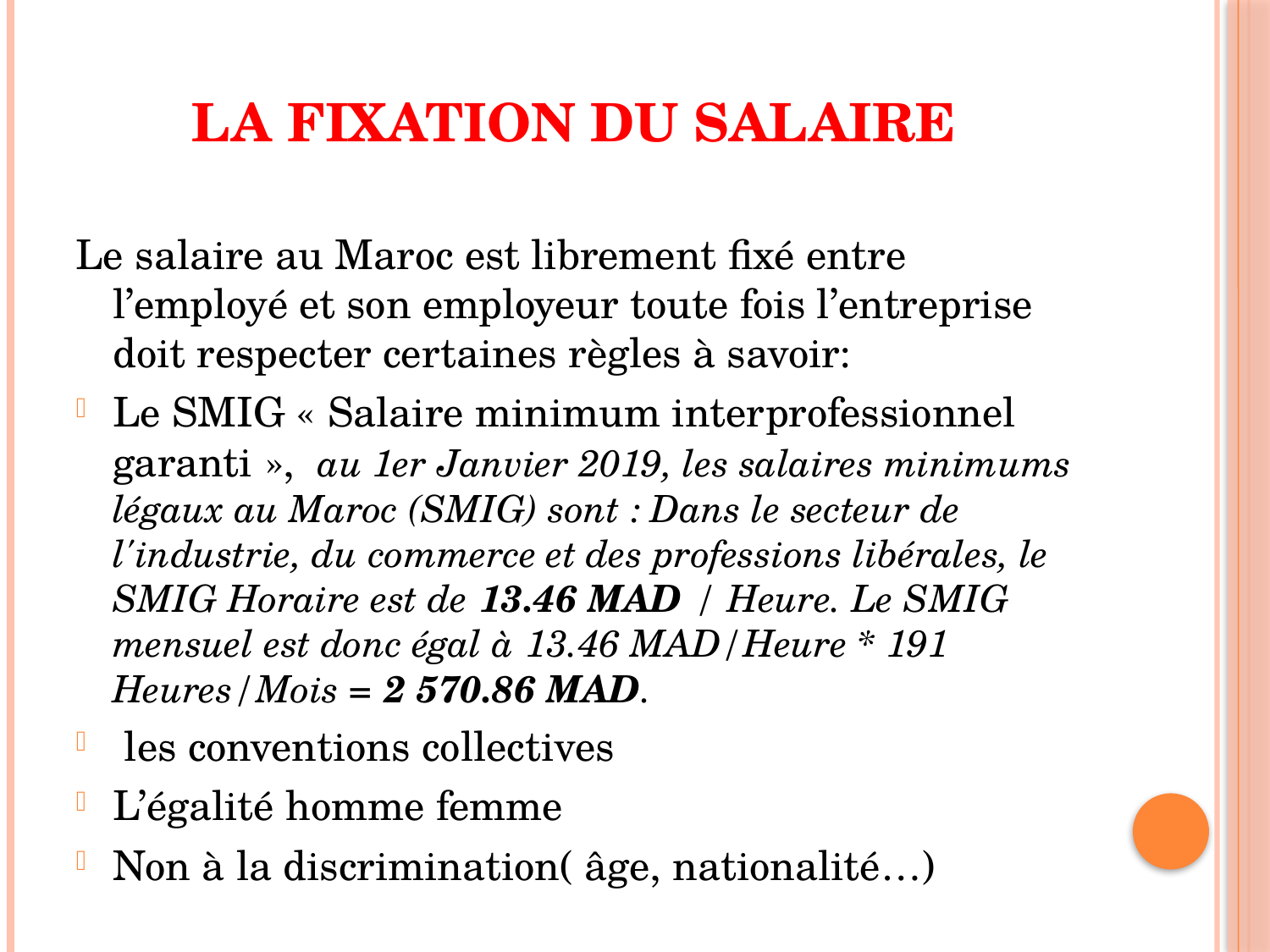

# La fixation du salaire
Le salaire au Maroc est librement fixé entre l’employé et son employeur toute fois l’entreprise doit respecter certaines règles à savoir:
Le SMIG « Salaire minimum interprofessionnel garanti »,  au 1er Janvier 2019, les salaires minimums légaux au Maroc (SMIG) sont : Dans le secteur de l'industrie, du commerce et des professions libérales, le SMIG Horaire est de 13.46 MAD / Heure. Le SMIG mensuel est donc égal à 13.46 MAD/Heure * 191 Heures/Mois = 2 570.86 MAD.
 les conventions collectives
L’égalité homme femme
Non à la discrimination( âge, nationalité…)